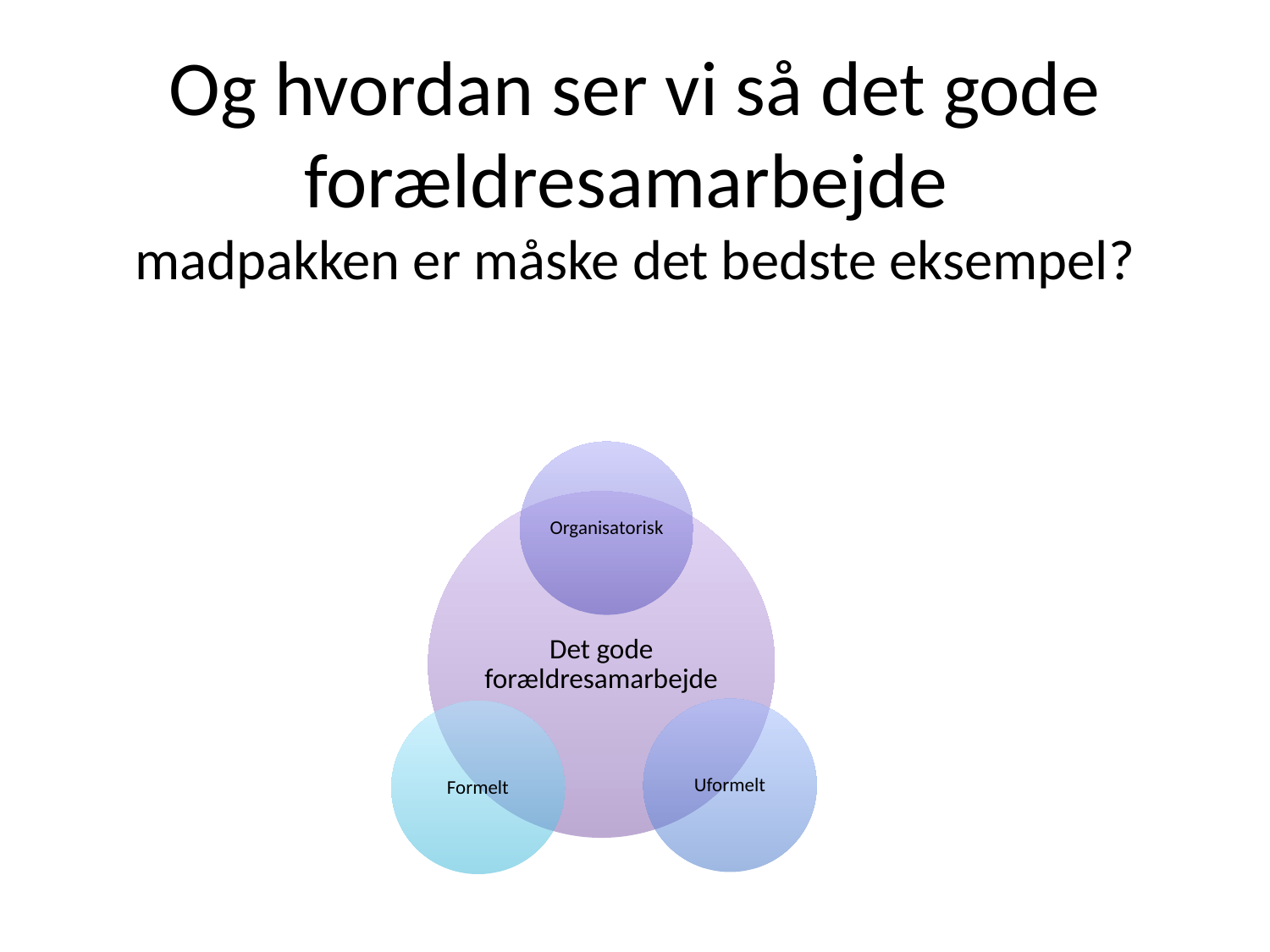

# Og hvordan ser vi så det gode forældresamarbejde madpakken er måske det bedste eksempel?
Det gode forældresamarbejde
Organisatorisk
Uformelt
Formelt